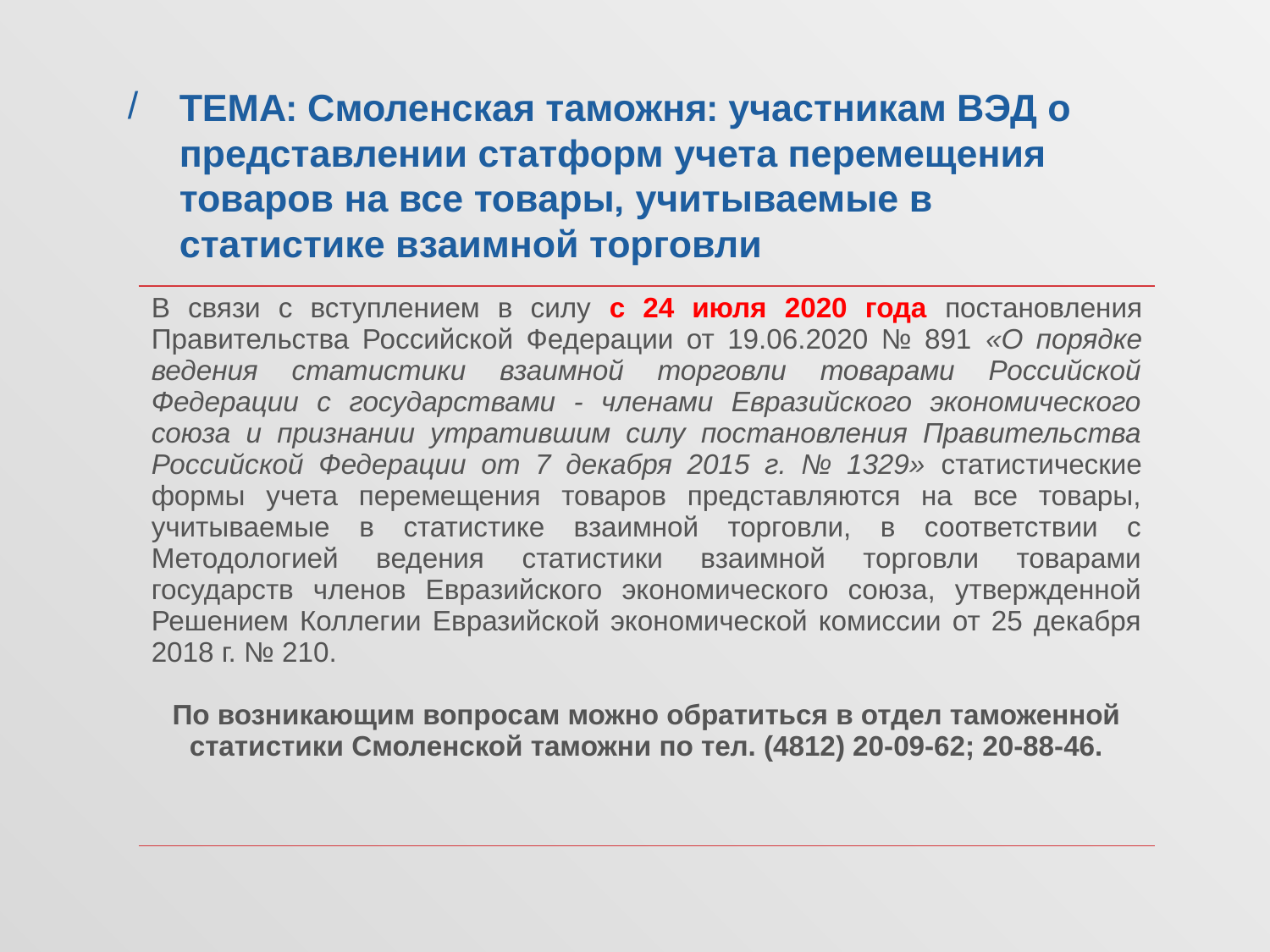

# ТЕМА: Смоленская таможня: участникам ВЭД о представлении статформ учета перемещения товаров на все товары, учитываемые в статистике взаимной торговли
| В связи с вступлением в силу с 24 июля 2020 года постановления Правительства Российской Федерации от 19.06.2020 № 891 «О порядке ведения статистики взаимной торговли товарами Российской Федерации с государствами - членами Евразийского экономического союза и признании утратившим силу постановления Правительства Российской Федерации от 7 декабря 2015 г. № 1329» статистические формы учета перемещения товаров представляются на все товары, учитываемые в статистике взаимной торговли, в соответствии с Методологией ведения статистики взаимной торговли товарами государств членов Евразийского экономического союза, утвержденной Решением Коллегии Евразийской экономической комиссии от 25 декабря 2018 г. № 210. По возникающим вопросам можно обратиться в отдел таможенной статистики Смоленской таможни по тел. (4812) 20-09-62; 20-88-46. |
| --- |